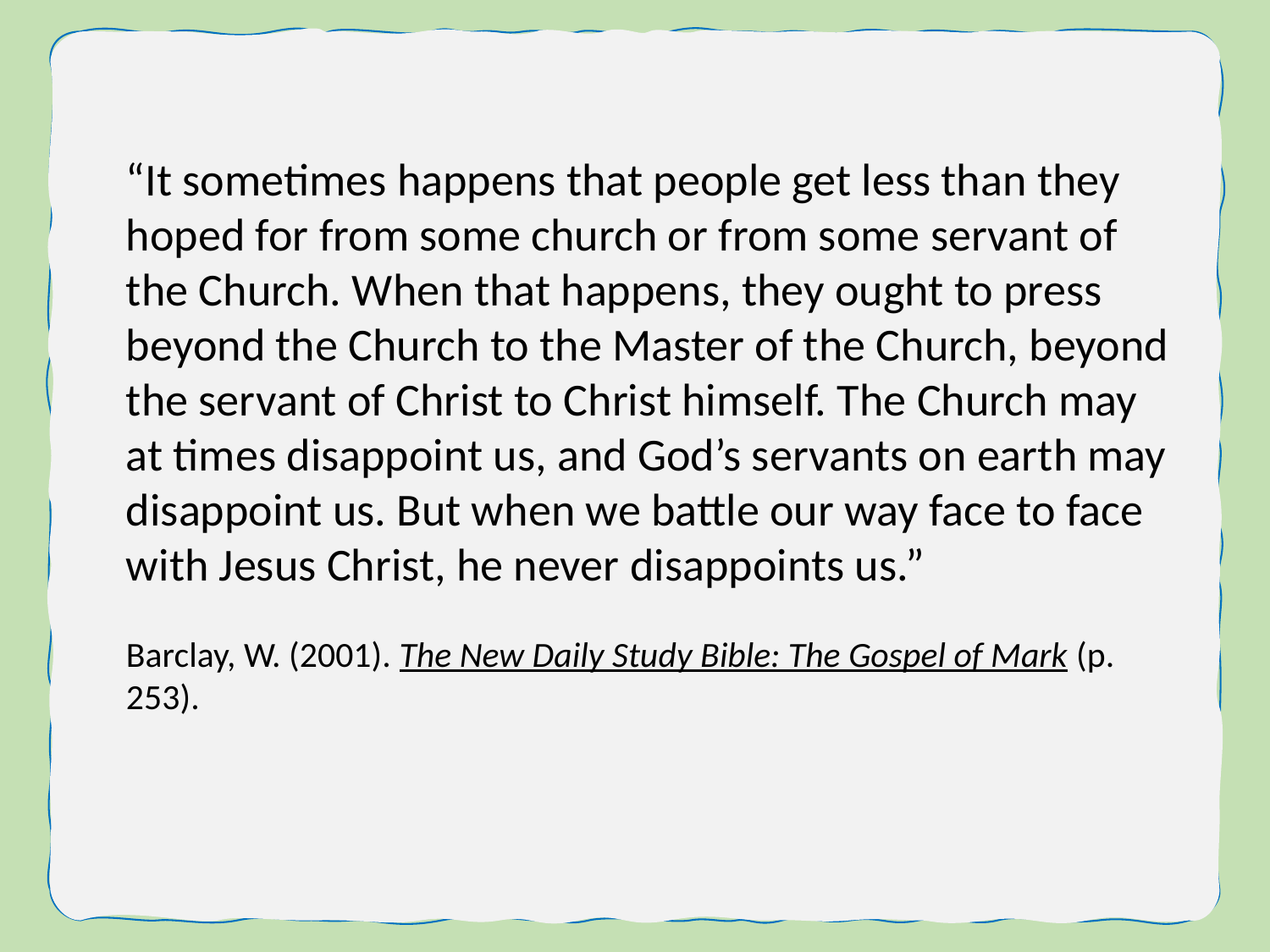

“It sometimes happens that people get less than they hoped for from some church or from some servant of the Church. When that happens, they ought to press beyond the Church to the Master of the Church, beyond the servant of Christ to Christ himself. The Church may at times disappoint us, and God’s servants on earth may disappoint us. But when we battle our way face to face with Jesus Christ, he never disappoints us.”

Barclay, W. (2001). The New Daily Study Bible: The Gospel of Mark (p. 253).